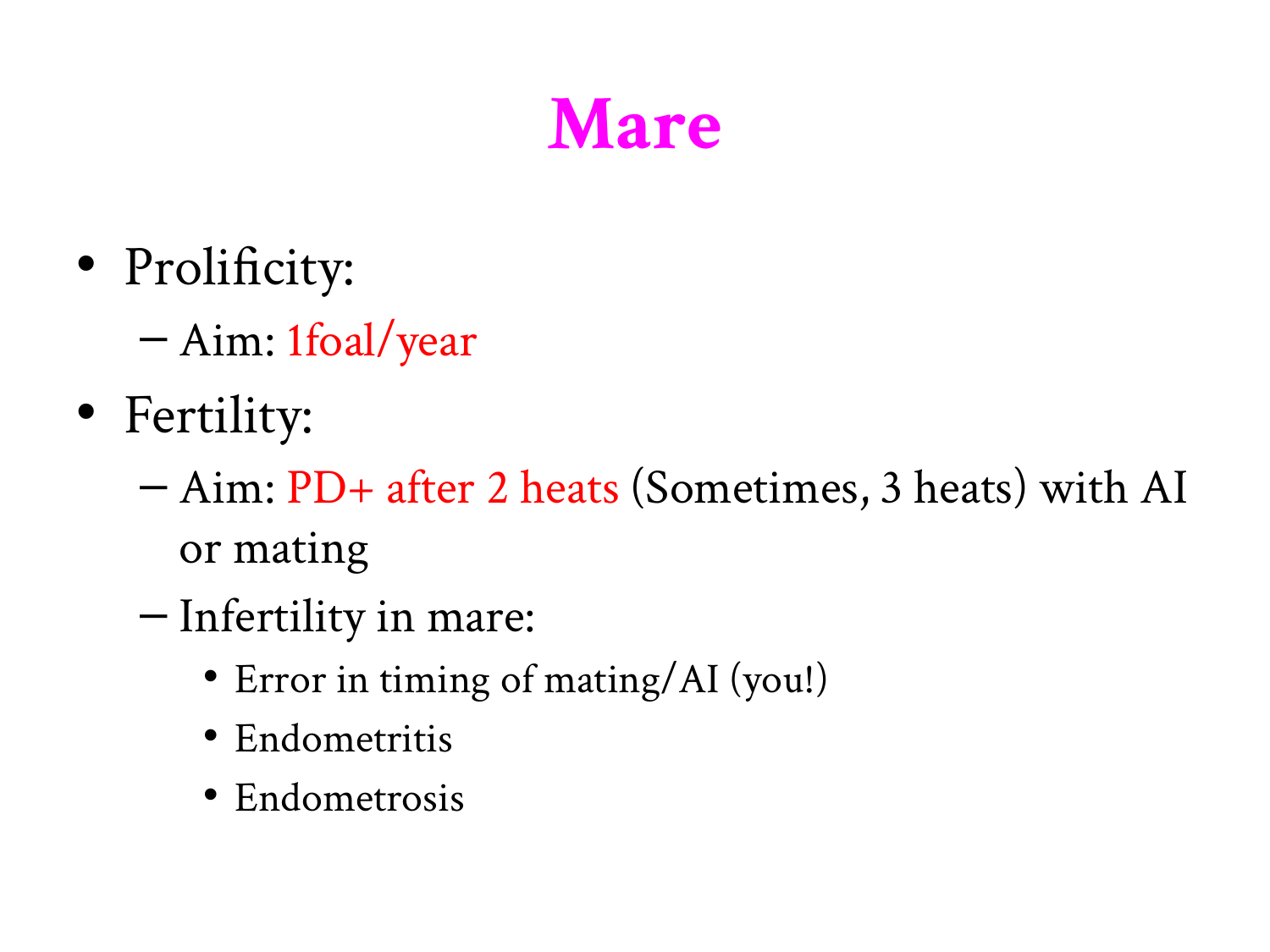

# Mare
Prolificity:
Aim: 1foal/year
Fertility:
Aim: PD+ after 2 heats (Sometimes, 3 heats) with AI or mating
Infertility in mare:
Error in timing of mating/AI (you!)
Endometritis
Endometrosis